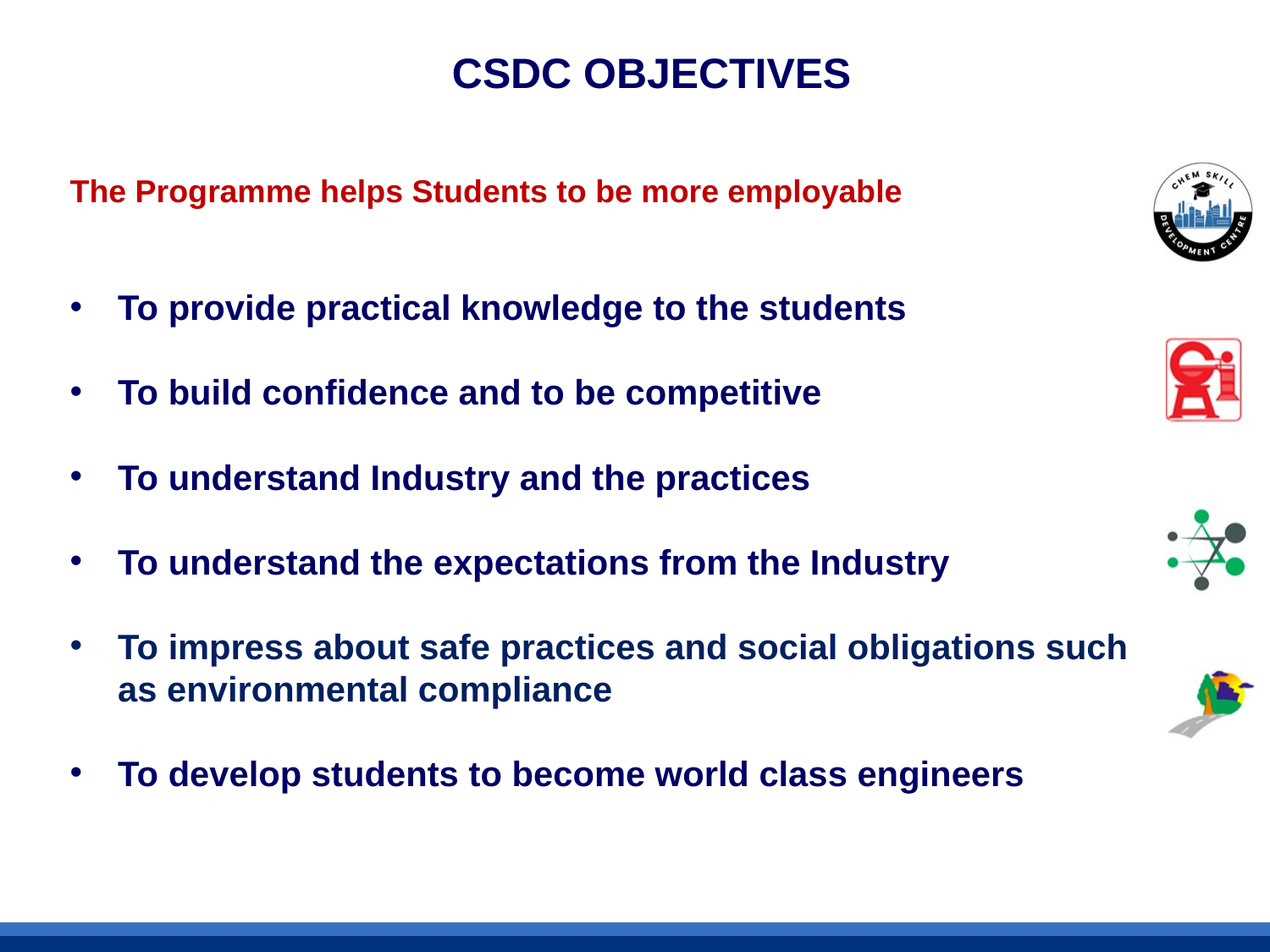

CSDC OBJECTIVES
The Programme helps Students to be more employable

To provide practical knowledge to the students

To build confidence and to be competitive

To understand Industry and the practices

To understand the expectations from the Industry

To impress about safe practices and social obligations such as environmental compliance

To develop students to become world class engineers